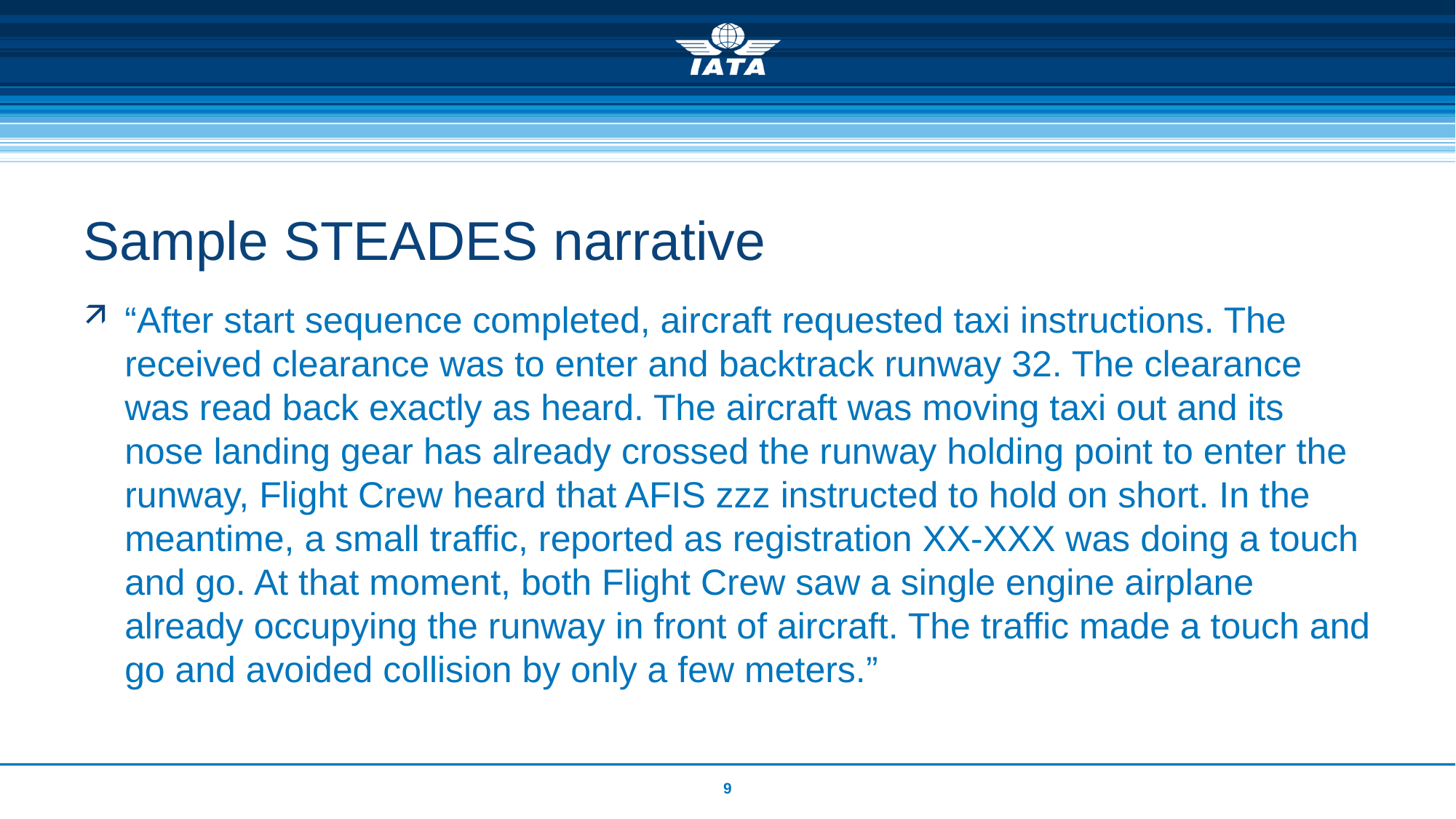

# Sample STEADES narrative
“After start sequence completed, aircraft requested taxi instructions. The received clearance was to enter and backtrack runway 32. The clearance was read back exactly as heard. The aircraft was moving taxi out and its nose landing gear has already crossed the runway holding point to enter the runway, Flight Crew heard that AFIS zzz instructed to hold on short. In the meantime, a small traffic, reported as registration XX-XXX was doing a touch and go. At that moment, both Flight Crew saw a single engine airplane already occupying the runway in front of aircraft. The traffic made a touch and go and avoided collision by only a few meters.”
9